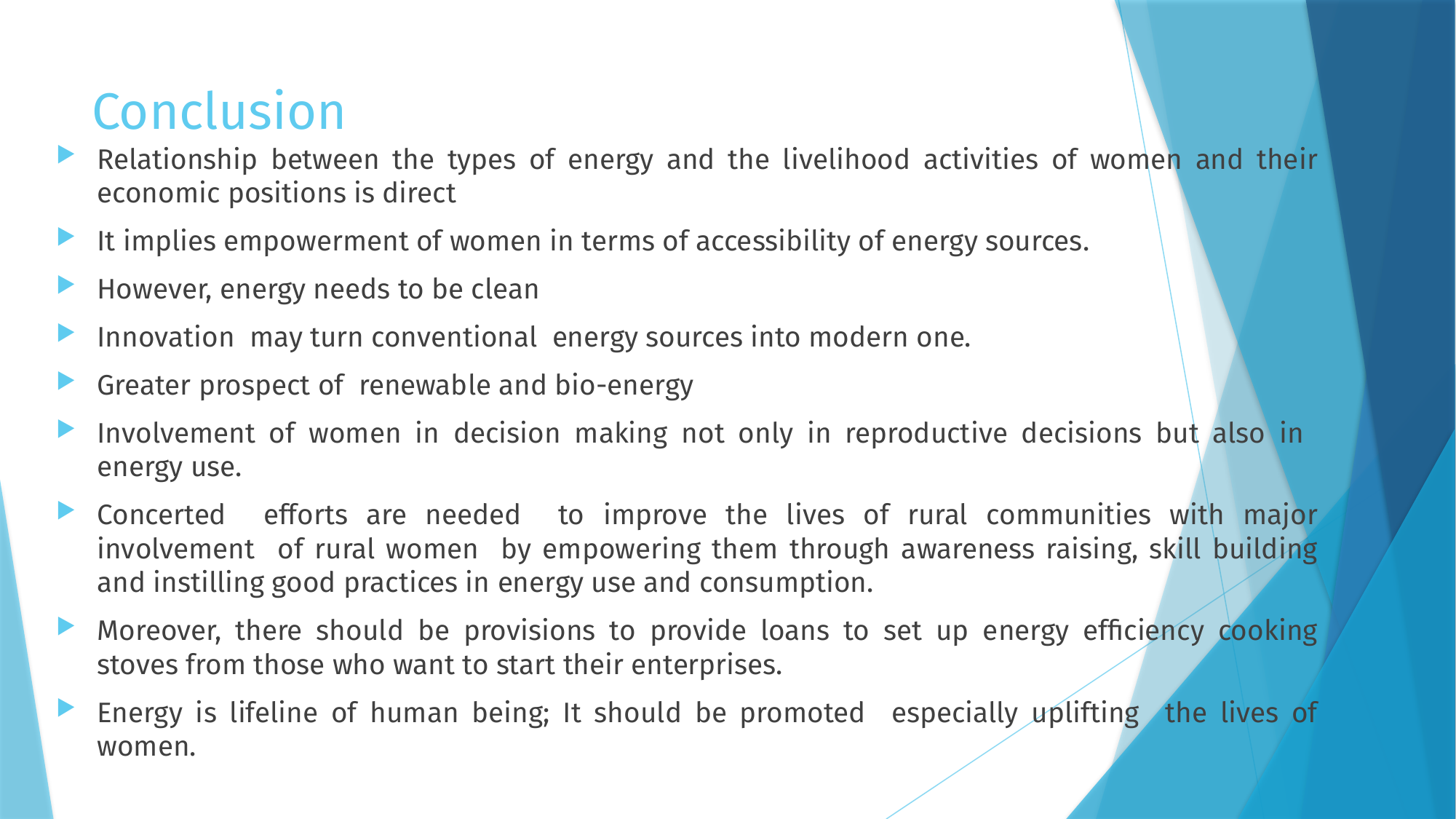

# Conclusion
Relationship between the types of energy and the livelihood activities of women and their economic positions is direct
It implies empowerment of women in terms of accessibility of energy sources.
However, energy needs to be clean
Innovation  may turn conventional  energy sources into modern one.
Greater prospect of  renewable and bio-energy
Involvement of women in decision making not only in reproductive decisions but also in  energy use.
Concerted  efforts are needed  to improve the lives of rural communities with major involvement  of rural women  by empowering them through awareness raising, skill building and instilling good practices in energy use and consumption.
Moreover, there should be provisions to provide loans to set up energy efficiency cooking stoves from those who want to start their enterprises.
Energy is lifeline of human being; It should be promoted  especially uplifting  the lives of women.